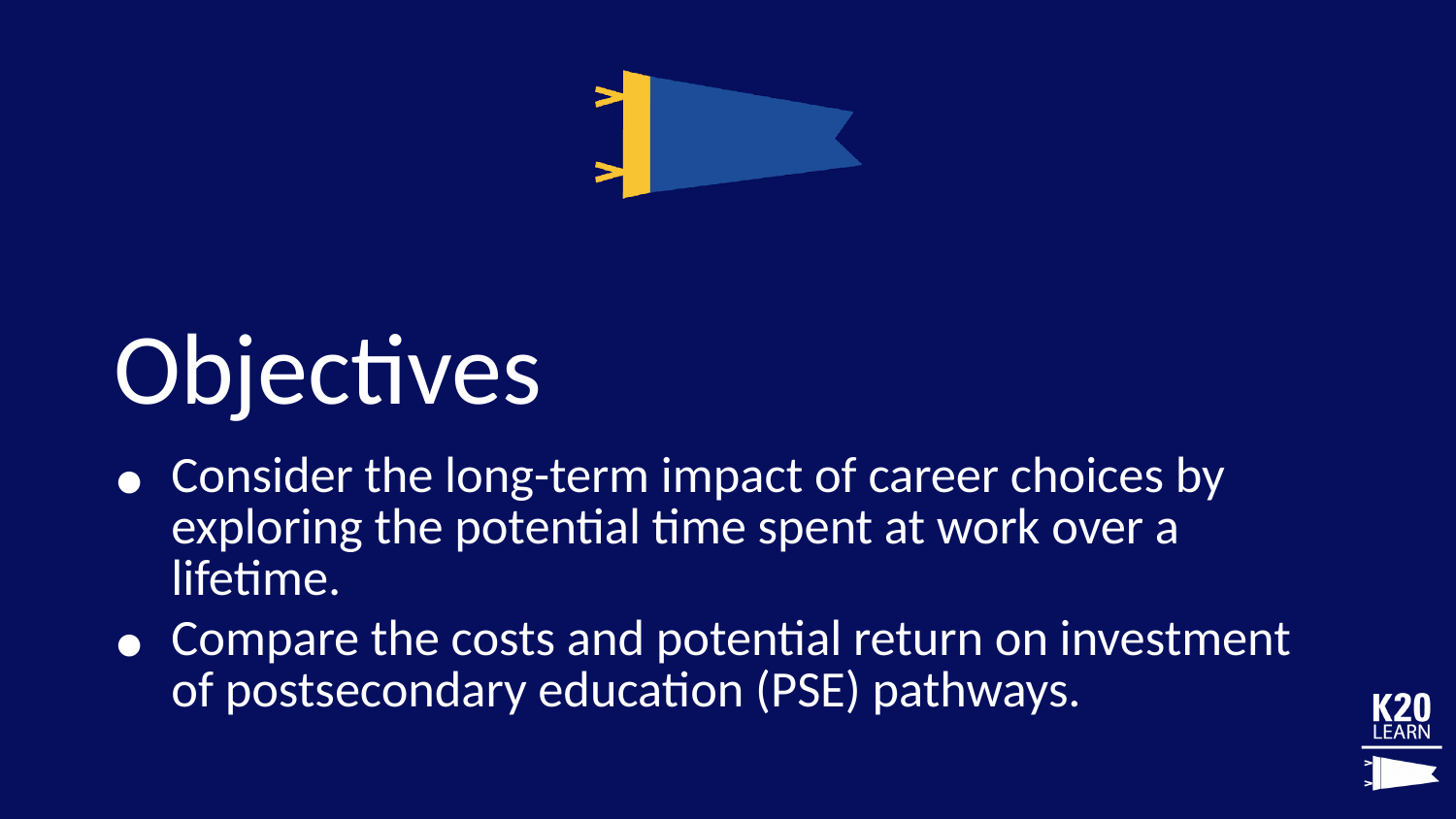

# Objectives
Consider the long-term impact of career choices by exploring the potential time spent at work over a lifetime.
Compare the costs and potential return on investment of postsecondary education (PSE) pathways.